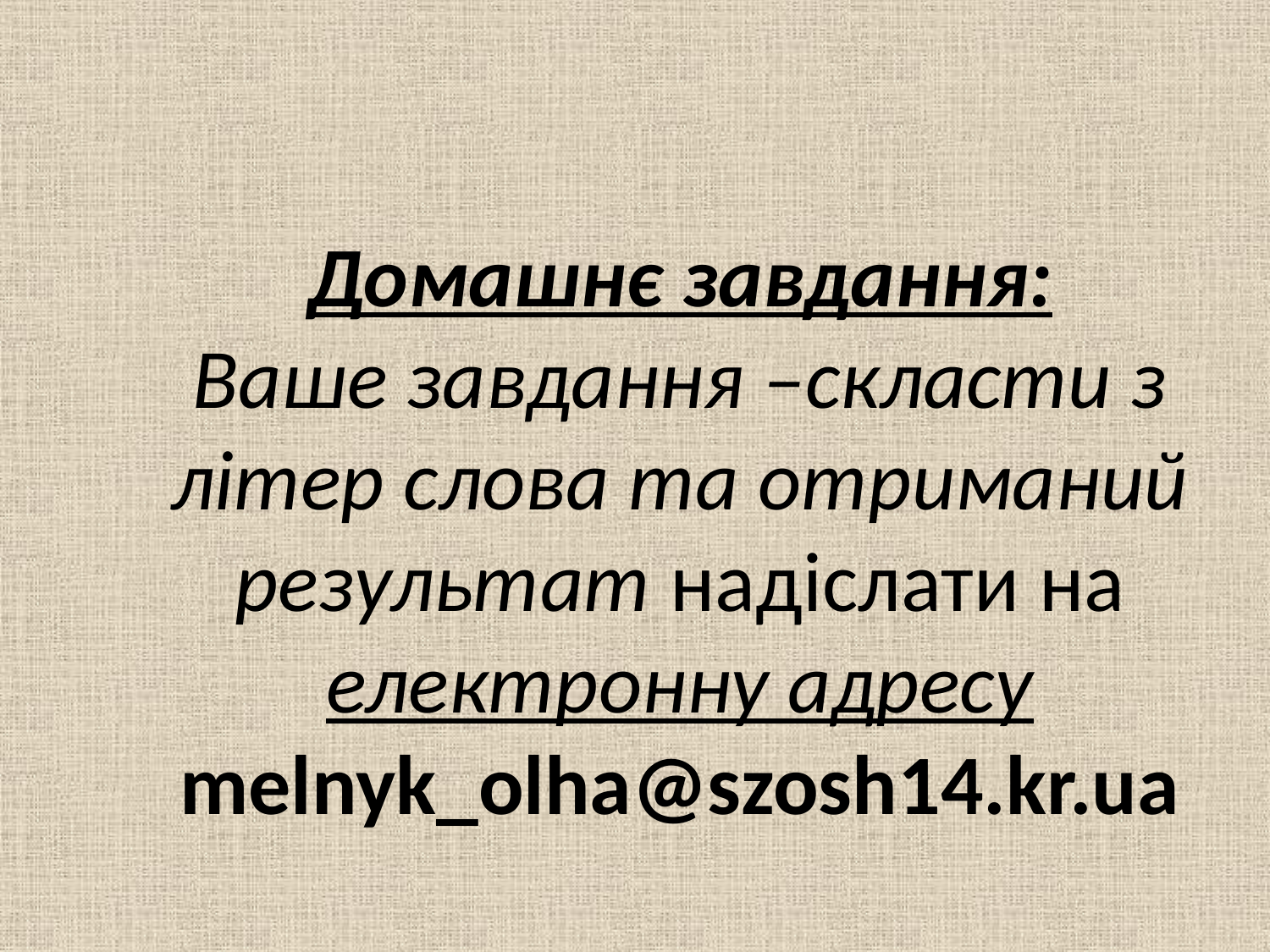

Домашнє завдання:
Ваше завдання –скласти з літер слова та отриманий результат надіслати на електронну адресу melnyk_olha@szosh14.kr.ua